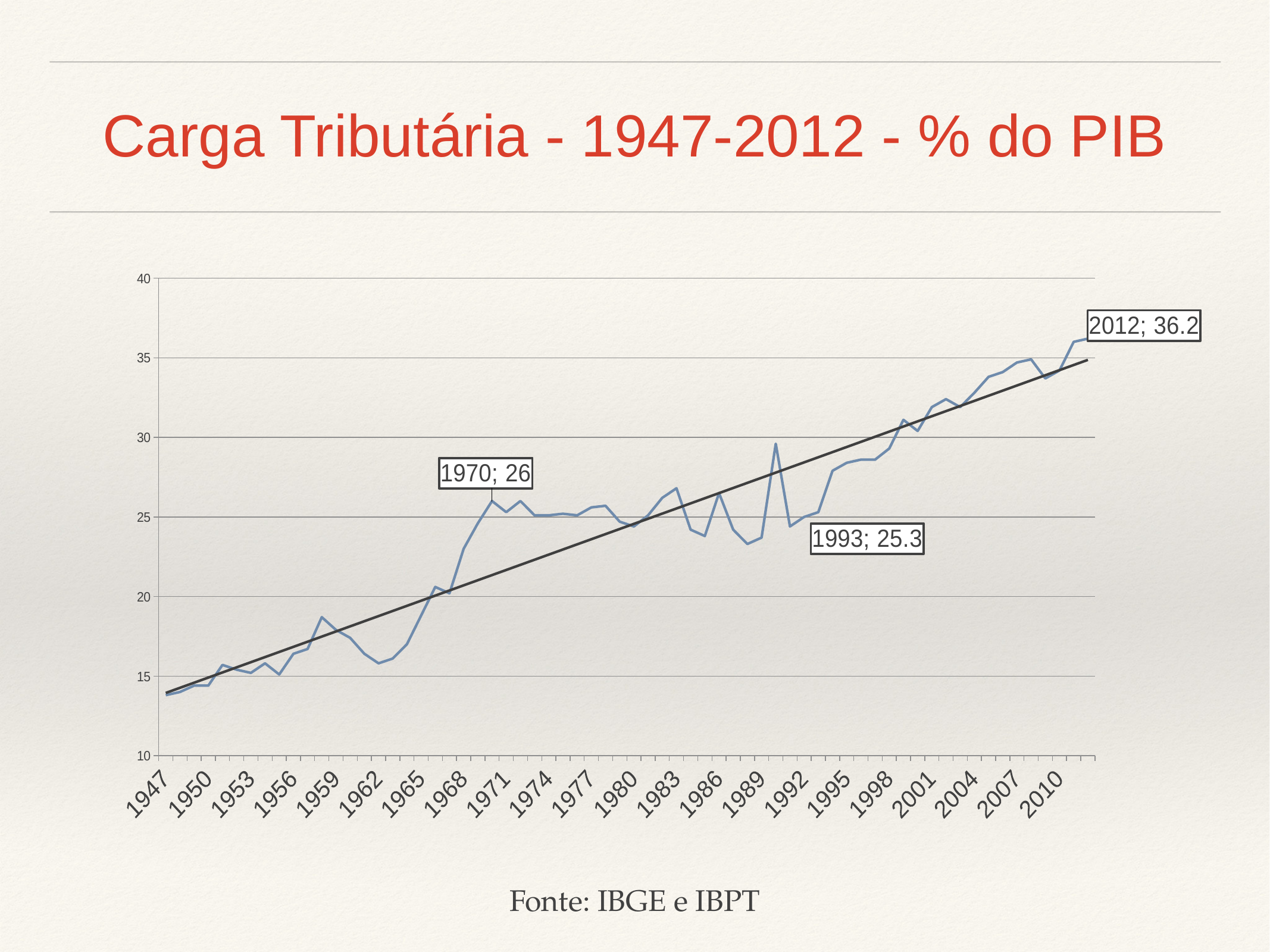

# Carga Tributária - 1947-2012 - % do PIB

### Chart

| Category | % do PIB |
|---|---|
| 1947.0 | 13.8 |
| 1948.0 | 14.0 |
| 1949.0 | 14.4 |
| 1950.0 | 14.4 |
| 1951.0 | 15.7 |
| 1952.0 | 15.4 |
| 1953.0 | 15.2 |
| 1954.0 | 15.8 |
| 1955.0 | 15.1 |
| 1956.0 | 16.4 |
| 1957.0 | 16.7 |
| 1958.0 | 18.7 |
| 1959.0 | 17.9 |
| 1960.0 | 17.4 |
| 1961.0 | 16.4 |
| 1962.0 | 15.8 |
| 1963.0 | 16.1 |
| 1964.0 | 17.0 |
| 1965.0 | 18.8 |
| 1966.0 | 20.6 |
| 1967.0 | 20.2 |
| 1968.0 | 23.0 |
| 1969.0 | 24.6 |
| 1970.0 | 26.0 |
| 1971.0 | 25.3 |
| 1972.0 | 26.0 |
| 1973.0 | 25.1 |
| 1974.0 | 25.1 |
| 1975.0 | 25.2 |
| 1976.0 | 25.1 |
| 1977.0 | 25.6 |
| 1978.0 | 25.7 |
| 1979.0 | 24.7 |
| 1980.0 | 24.4 |
| 1981.0 | 25.1 |
| 1982.0 | 26.2 |
| 1983.0 | 26.8 |
| 1984.0 | 24.2 |
| 1985.0 | 23.8 |
| 1986.0 | 26.5 |
| 1987.0 | 24.2 |
| 1988.0 | 23.3 |
| 1989.0 | 23.7 |
| 1990.0 | 29.6 |
| 1991.0 | 24.4 |
| 1992.0 | 25.0 |
| 1993.0 | 25.3 |
| 1994.0 | 27.9 |
| 1995.0 | 28.4 |
| 1996.0 | 28.6 |
| 1997.0 | 28.6 |
| 1998.0 | 29.3 |
| 1999.0 | 31.1 |
| 2000.0 | 30.4 |
| 2001.0 | 31.9 |
| 2002.0 | 32.4 |
| 2003.0 | 31.9 |
| 2004.0 | 32.8 |
| 2005.0 | 33.8 |
| 2006.0 | 34.1 |
| 2007.0 | 34.7 |
| 2008.0 | 34.9 |
| 2009.0 | 33.7 |
| 2010.0 | 34.2 |
| 2011.0 | 36.0 |
| 2012.0 | 36.2 |
Fonte: IBGE e IBPT